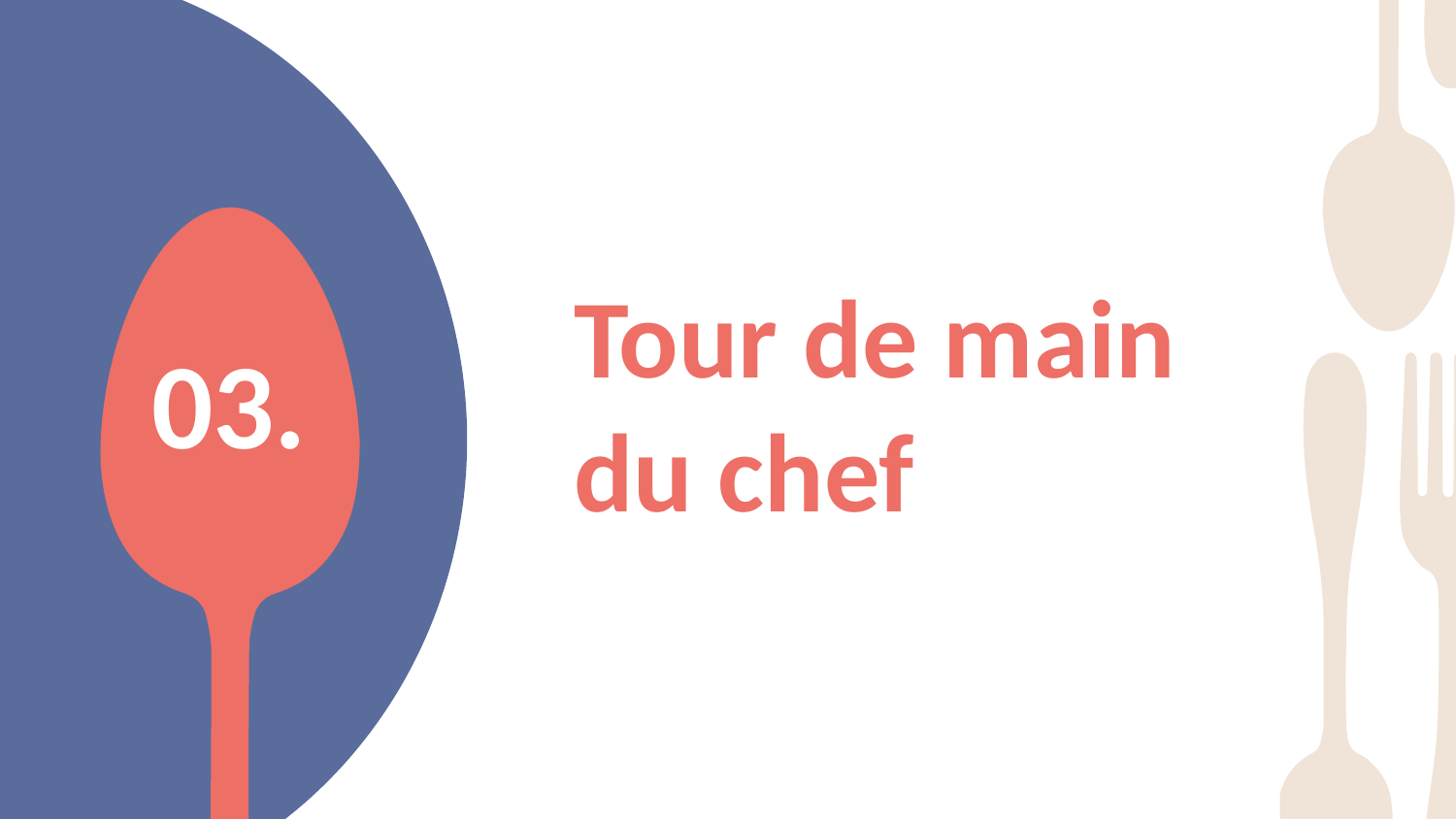

Tour de main du chef
# 03.